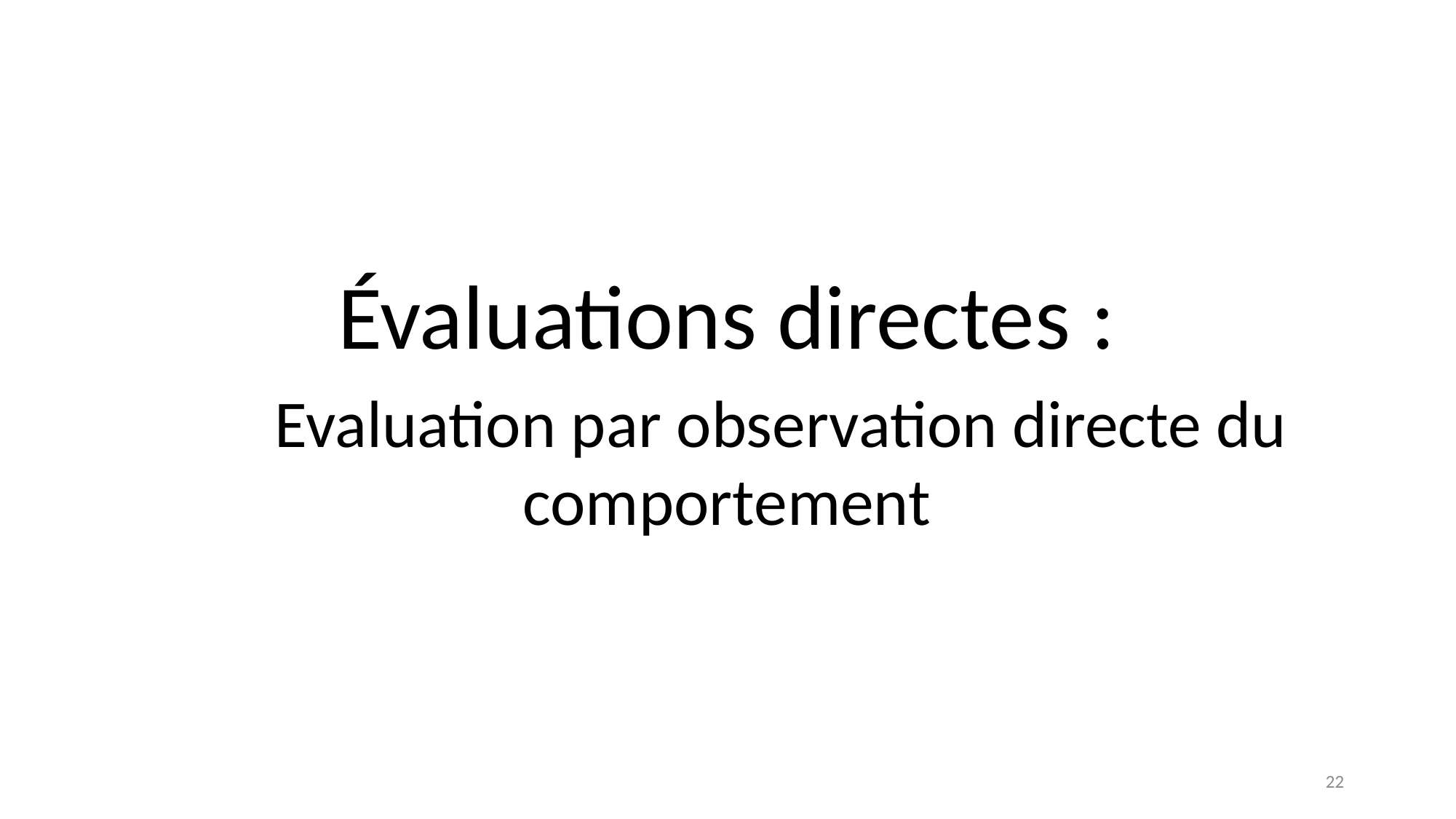

# Évaluations directes : Evaluation par observation directe du comportement

22